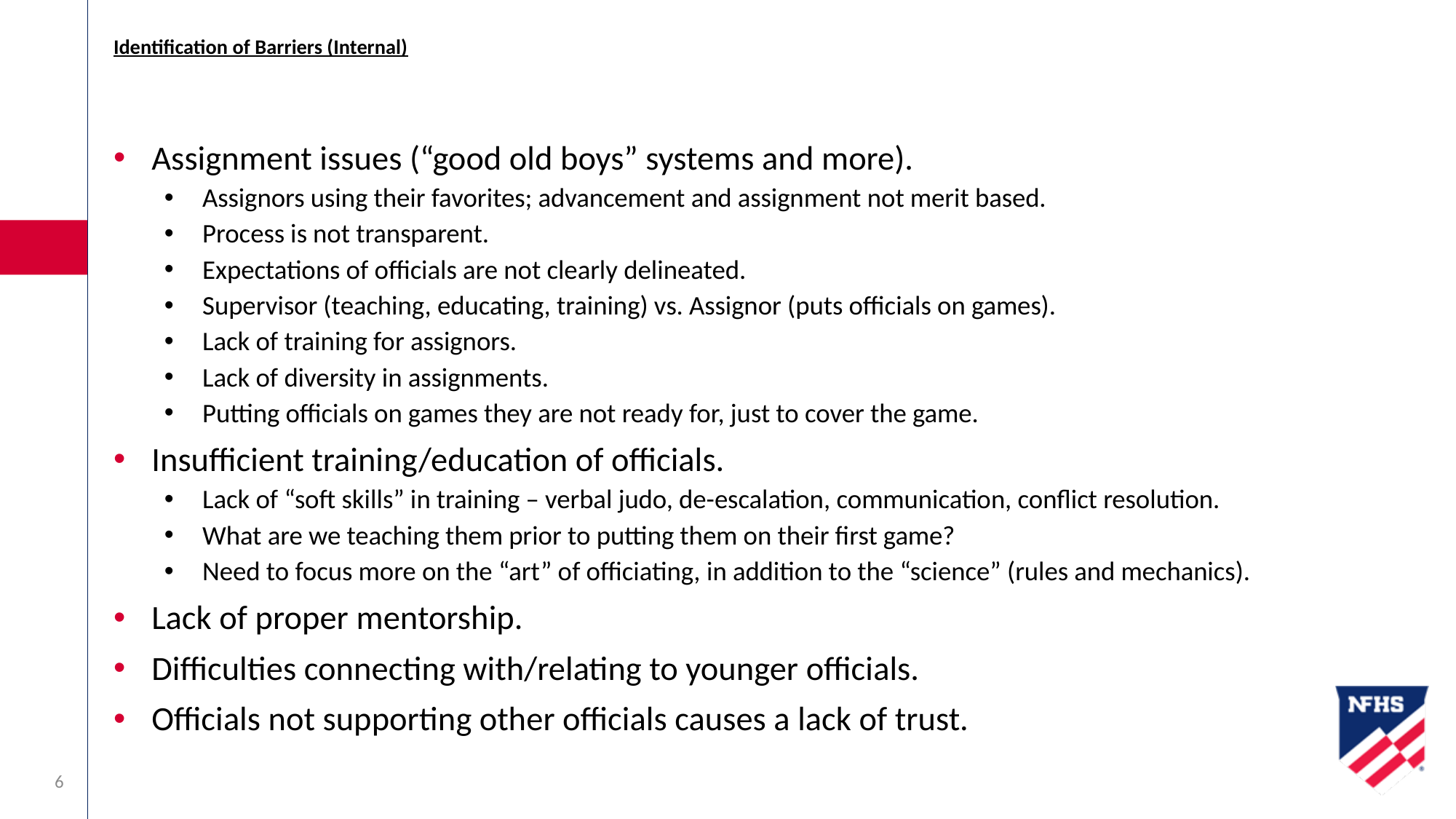

# Identification of Barriers (Internal)
Assignment issues (“good old boys” systems and more).
Assignors using their favorites; advancement and assignment not merit based.
Process is not transparent.
Expectations of officials are not clearly delineated.
Supervisor (teaching, educating, training) vs. Assignor (puts officials on games).
Lack of training for assignors.
Lack of diversity in assignments.
Putting officials on games they are not ready for, just to cover the game.
Insufficient training/education of officials.
Lack of “soft skills” in training – verbal judo, de-escalation, communication, conflict resolution.
What are we teaching them prior to putting them on their first game?
Need to focus more on the “art” of officiating, in addition to the “science” (rules and mechanics).
Lack of proper mentorship.
Difficulties connecting with/relating to younger officials.
Officials not supporting other officials causes a lack of trust.

6